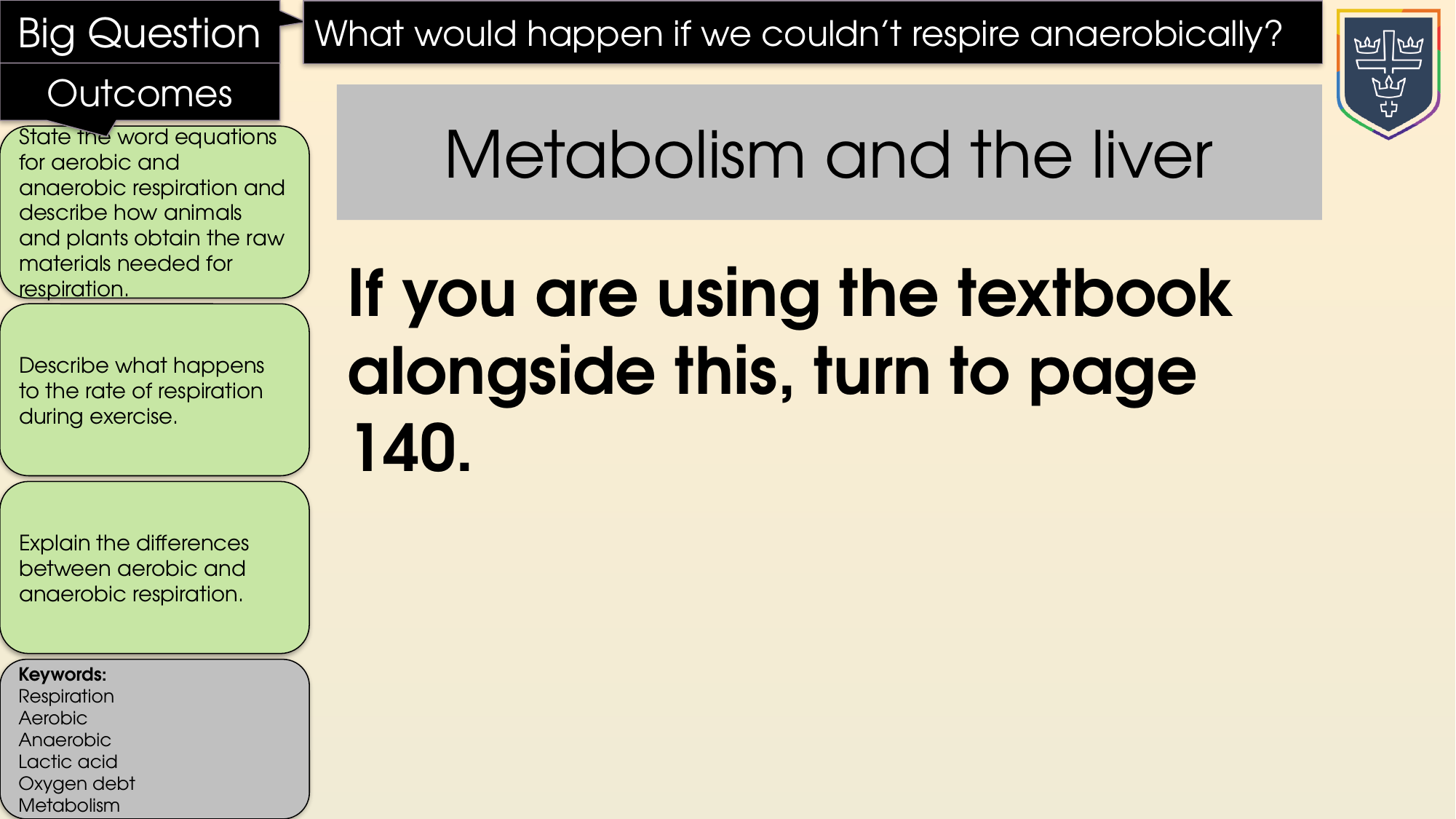

Metabolism and the liver
If you are using the textbook alongside this, turn to page 140.